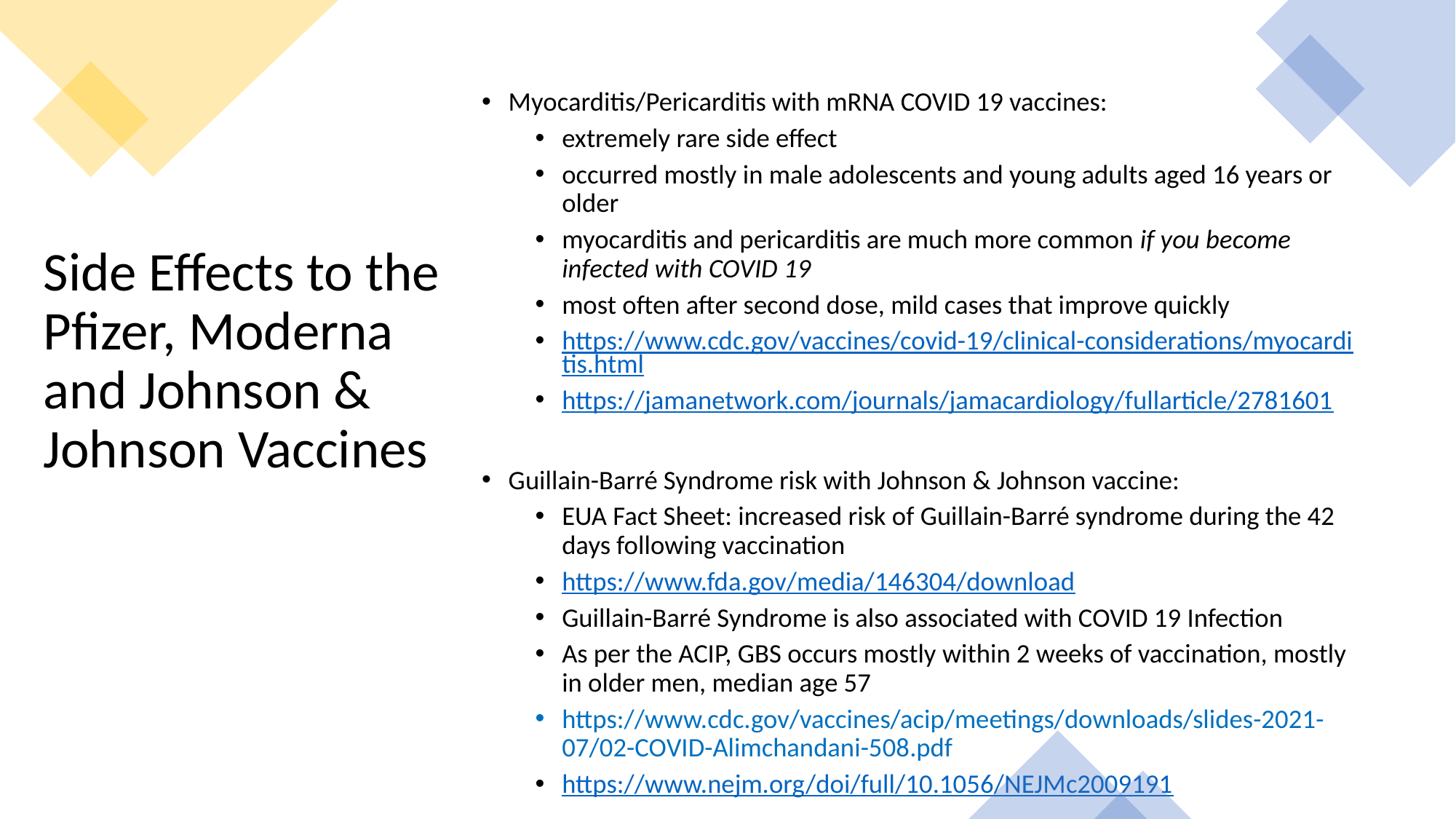

Myocarditis/Pericarditis with mRNA COVID 19 vaccines:
extremely rare side effect
occurred mostly in male adolescents and young adults aged 16 years or older
myocarditis and pericarditis are much more common if you become infected with COVID 19
most often after second dose, mild cases that improve quickly
https://www.cdc.gov/vaccines/covid-19/clinical-considerations/myocarditis.html
https://jamanetwork.com/journals/jamacardiology/fullarticle/2781601

Guillain-Barré Syndrome risk with Johnson & Johnson vaccine:
EUA Fact Sheet: increased risk of Guillain-Barré syndrome during the 42 days following vaccination
https://www.fda.gov/media/146304/download
Guillain-Barré Syndrome is also associated with COVID 19 Infection
As per the ACIP, GBS occurs mostly within 2 weeks of vaccination, mostly in older men, median age 57
https://www.cdc.gov/vaccines/acip/meetings/downloads/slides-2021-07/02-COVID-Alimchandani-508.pdf
https://www.nejm.org/doi/full/10.1056/NEJMc2009191

# Side Effects to the Pfizer, Moderna and Johnson & Johnson Vaccines